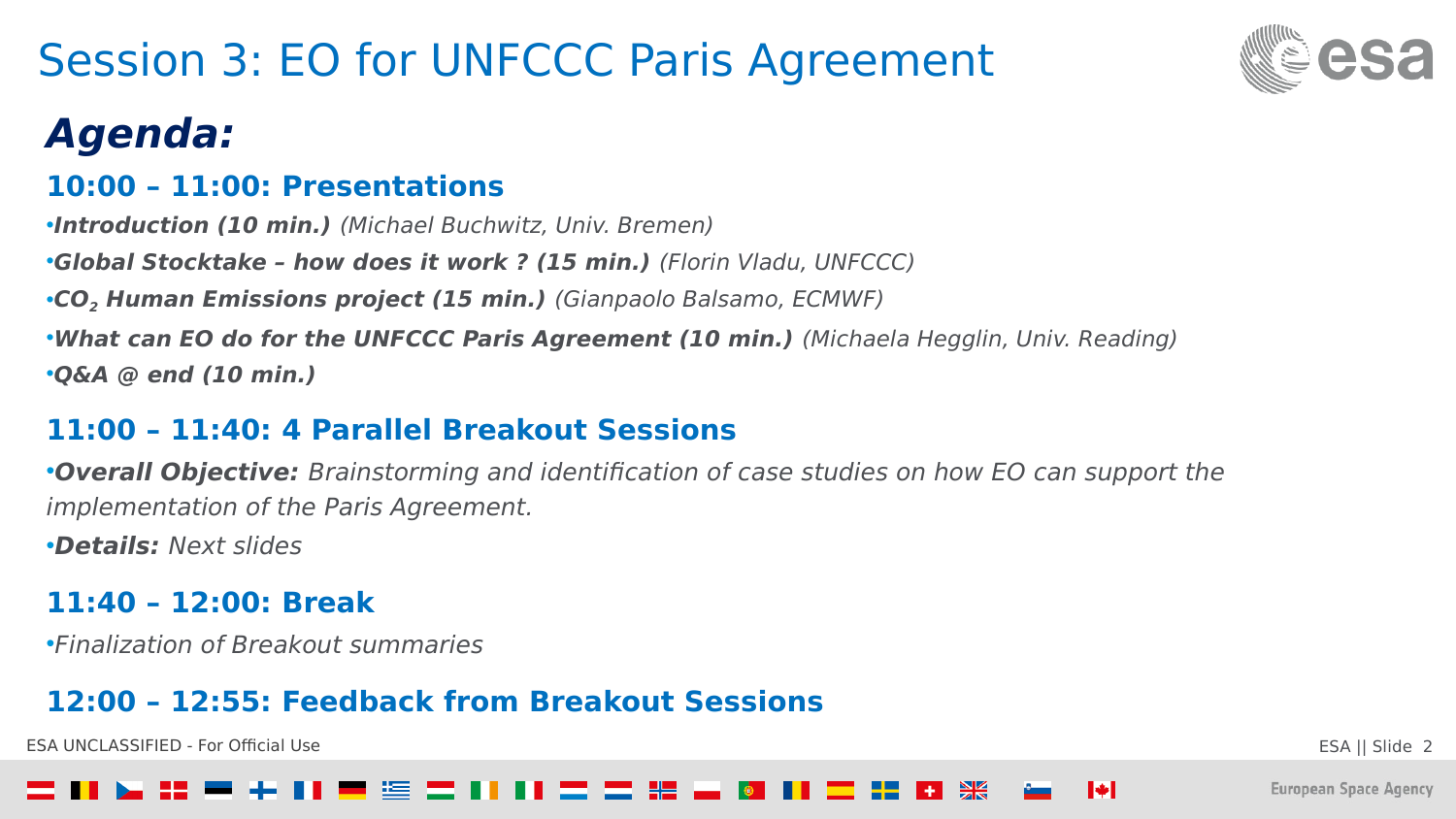

# Session 3: EO for UNFCCC Paris Agreement
Agenda:
10:00 – 11:00: Presentations
Introduction (10 min.) (Michael Buchwitz, Univ. Bremen)
Global Stocktake – how does it work ? (15 min.) (Florin Vladu, UNFCCC)
CO2 Human Emissions project (15 min.) (Gianpaolo Balsamo, ECMWF)
What can EO do for the UNFCCC Paris Agreement (10 min.) (Michaela Hegglin, Univ. Reading)
Q&A @ end (10 min.)

11:00 – 11:40: 4 Parallel Breakout Sessions
Overall Objective: Brainstorming and identification of case studies on how EO can support the implementation of the Paris Agreement.
Details: Next slides

11:40 – 12:00: Break
Finalization of Breakout summaries

12:00 – 12:55: Feedback from Breakout Sessions